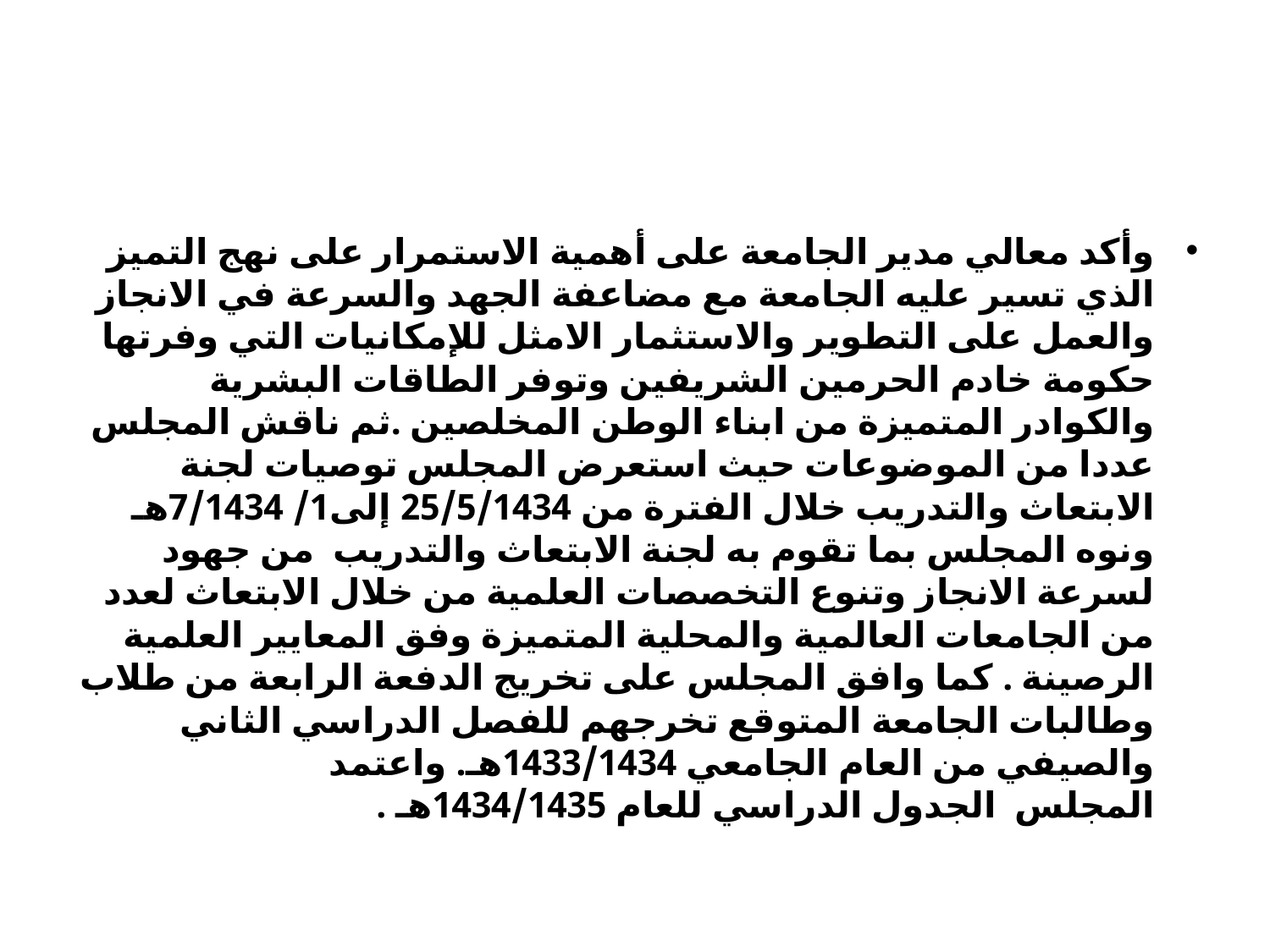

#
وأكد معالي مدير الجامعة على أهمية الاستمرار على نهج التميز الذي تسير عليه الجامعة مع مضاعفة الجهد والسرعة في الانجاز والعمل على التطوير والاستثمار الامثل للإمكانيات التي وفرتها حكومة خادم الحرمين الشريفين وتوفر الطاقات البشرية والكوادر المتميزة من ابناء الوطن المخلصين .ثم ناقش المجلس عددا من الموضوعات حيث استعرض المجلس توصيات لجنة الابتعاث والتدريب خلال الفترة من 25/5/1434 إلى1/ 7/1434هـ ونوه المجلس بما تقوم به لجنة الابتعاث والتدريب  من جهود لسرعة الانجاز وتنوع التخصصات العلمية من خلال الابتعاث لعدد من الجامعات العالمية والمحلية المتميزة وفق المعايير العلمية الرصينة . كما وافق المجلس على تخريج الدفعة الرابعة من طلاب وطالبات الجامعة المتوقع تخرجهم للفصل الدراسي الثاني والصيفي من العام الجامعي 1433/1434هـ. واعتمد المجلس  الجدول الدراسي للعام 1434/1435هـ .